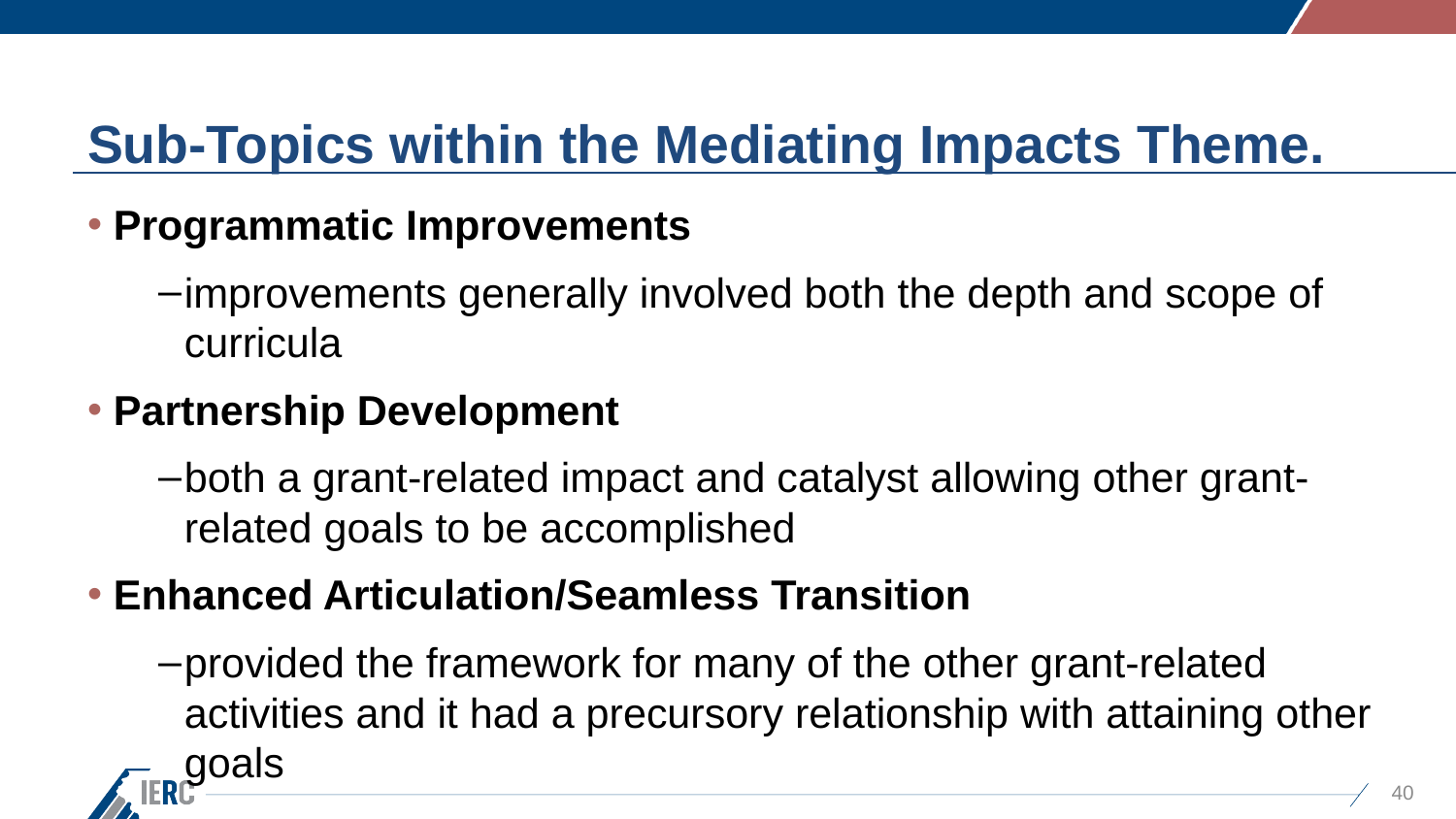

# Sub-Topics within the Mediating Impacts Theme.
Programmatic Improvements
improvements generally involved both the depth and scope of curricula
Partnership Development
both a grant-related impact and catalyst allowing other grant-related goals to be accomplished
Enhanced Articulation/Seamless Transition
provided the framework for many of the other grant-related activities and it had a precursory relationship with attaining other goals

40